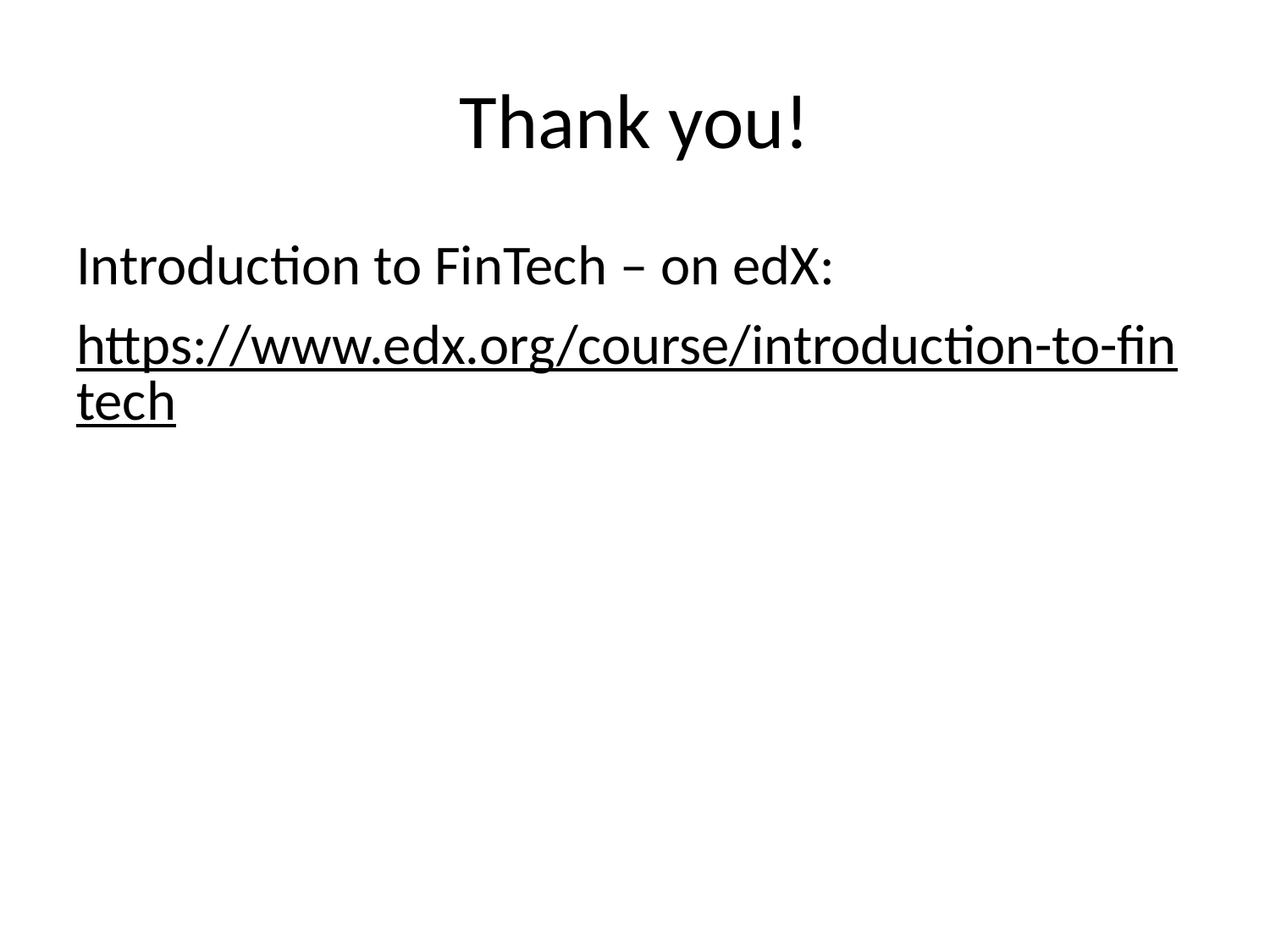

# Thank you!
Introduction to FinTech – on edX:
https://www.edx.org/course/introduction-to-fintech